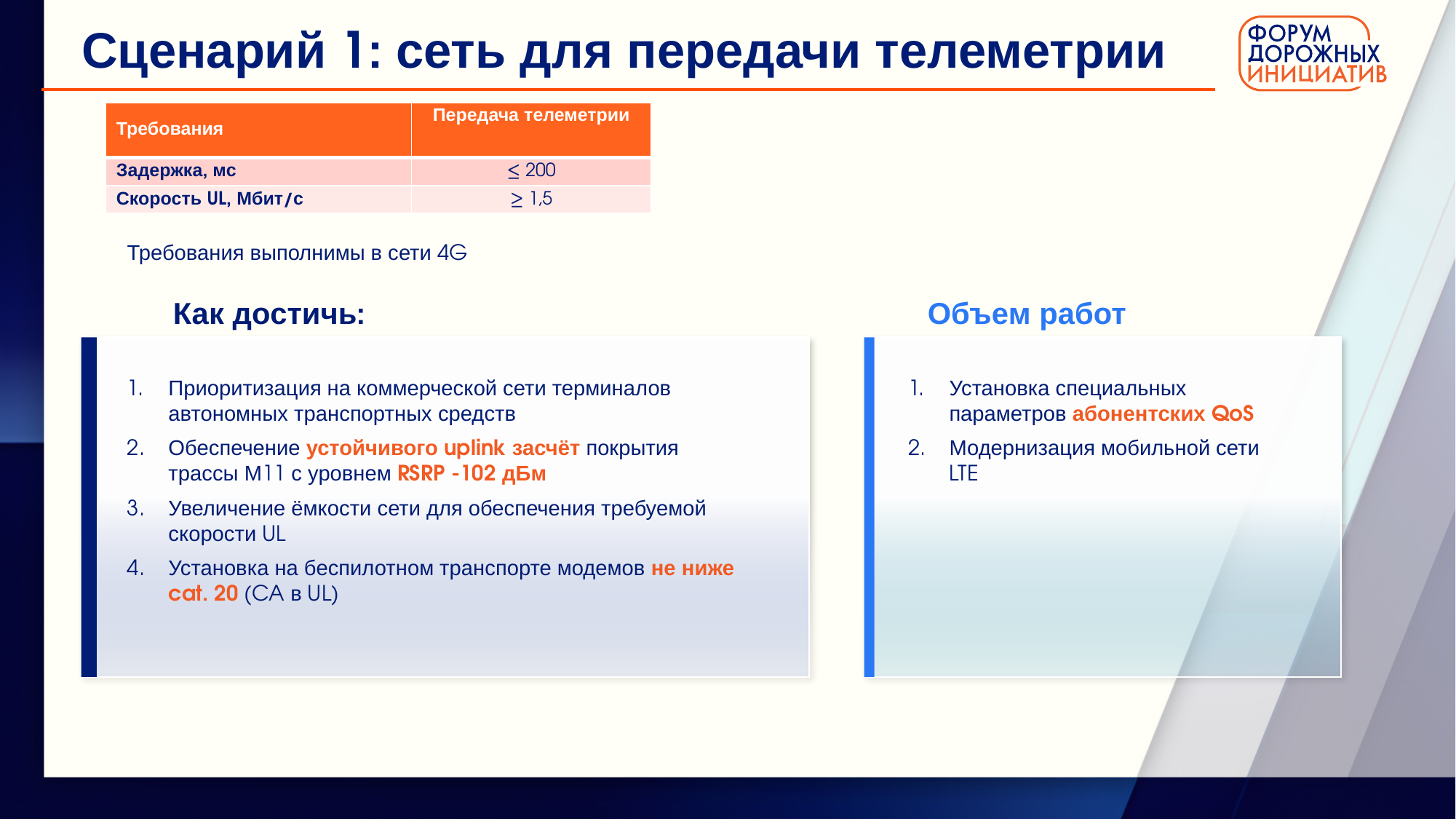

Сценарий 1: сеть для передачи телеметрии
| Требования | Передача телеметрии |
| --- | --- |
| Задержка, мс | ≤ 200 |
| Скорость UL, Мбит/с | ≥ 1,5 |
Требования выполнимы в сети 4G
Объем работ
Как достичь:

Приоритизация на коммерческой сети терминалов автономных транспортных средств
Обеспечение устойчивого uplink засчёт покрытия трассы М11 с уровнем RSRP -102 дБм
Увеличение ёмкости сети для обеспечения требуемой скорости UL
Установка на беспилотном транспорте модемов не ниже cat. 20 (CA в UL)
Установка специальных параметров абонентских QoS
Модернизация мобильной сети LTE